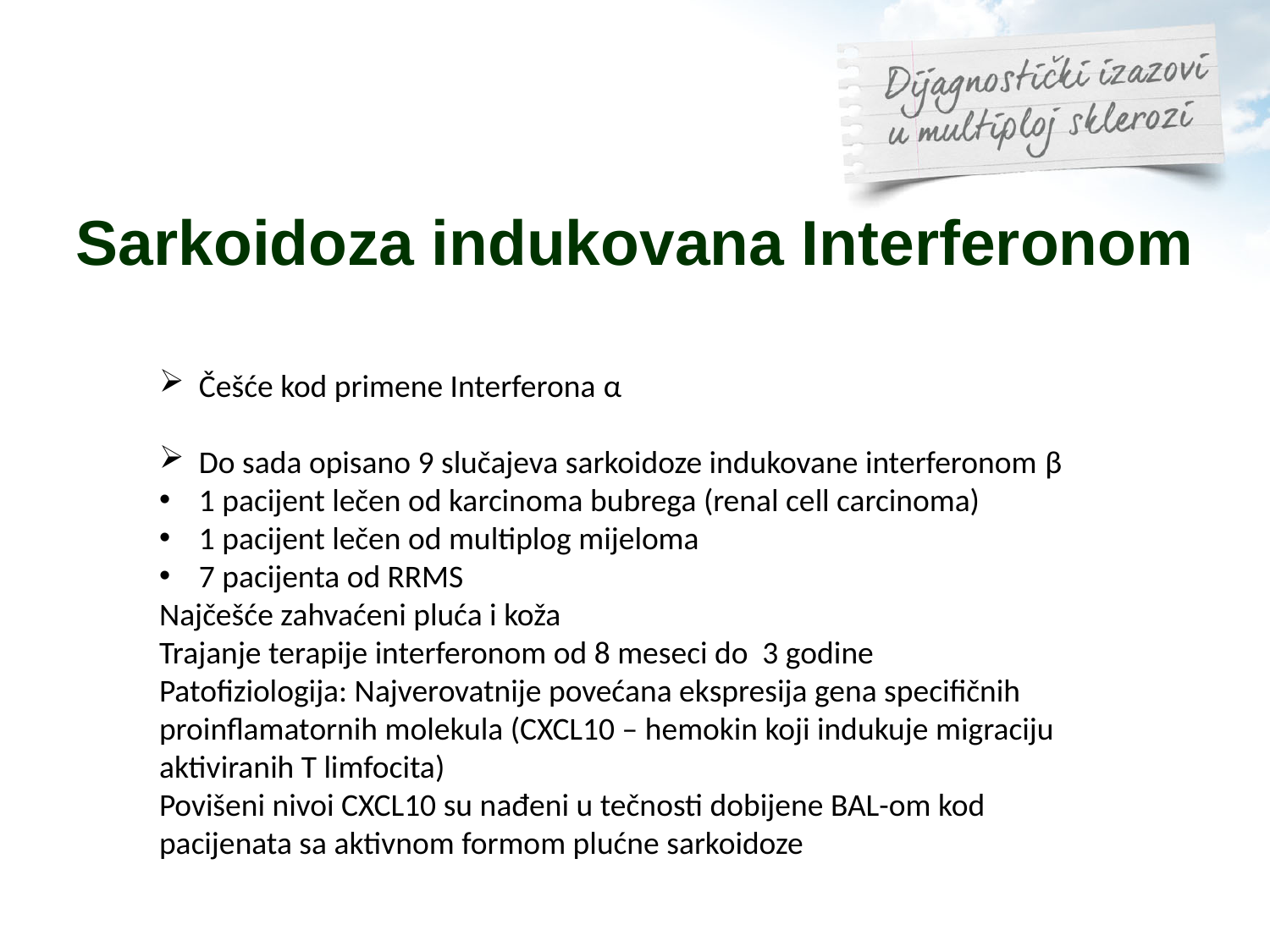

Sarkoidoza indukovana Interferonom
Češće kod primene Interferona α

Do sada opisano 9 slučajeva sarkoidoze indukovane interferonom β
1 pacijent lečen od karcinoma bubrega (renal cell carcinoma)
1 pacijent lečen od multiplog mijeloma
7 pacijenta od RRMS
Najčešće zahvaćeni pluća i koža
Trajanje terapije interferonom od 8 meseci do  3 godine
Patofiziologija: Najverovatnije povećana ekspresija gena specifičnih proinflamatornih molekula (CXCL10 – hemokin koji indukuje migraciju aktiviranih T limfocita)
Povišeni nivoi CXCL10 su nađeni u tečnosti dobijene BAL-om kod pacijenata sa aktivnom formom plućne sarkoidoze